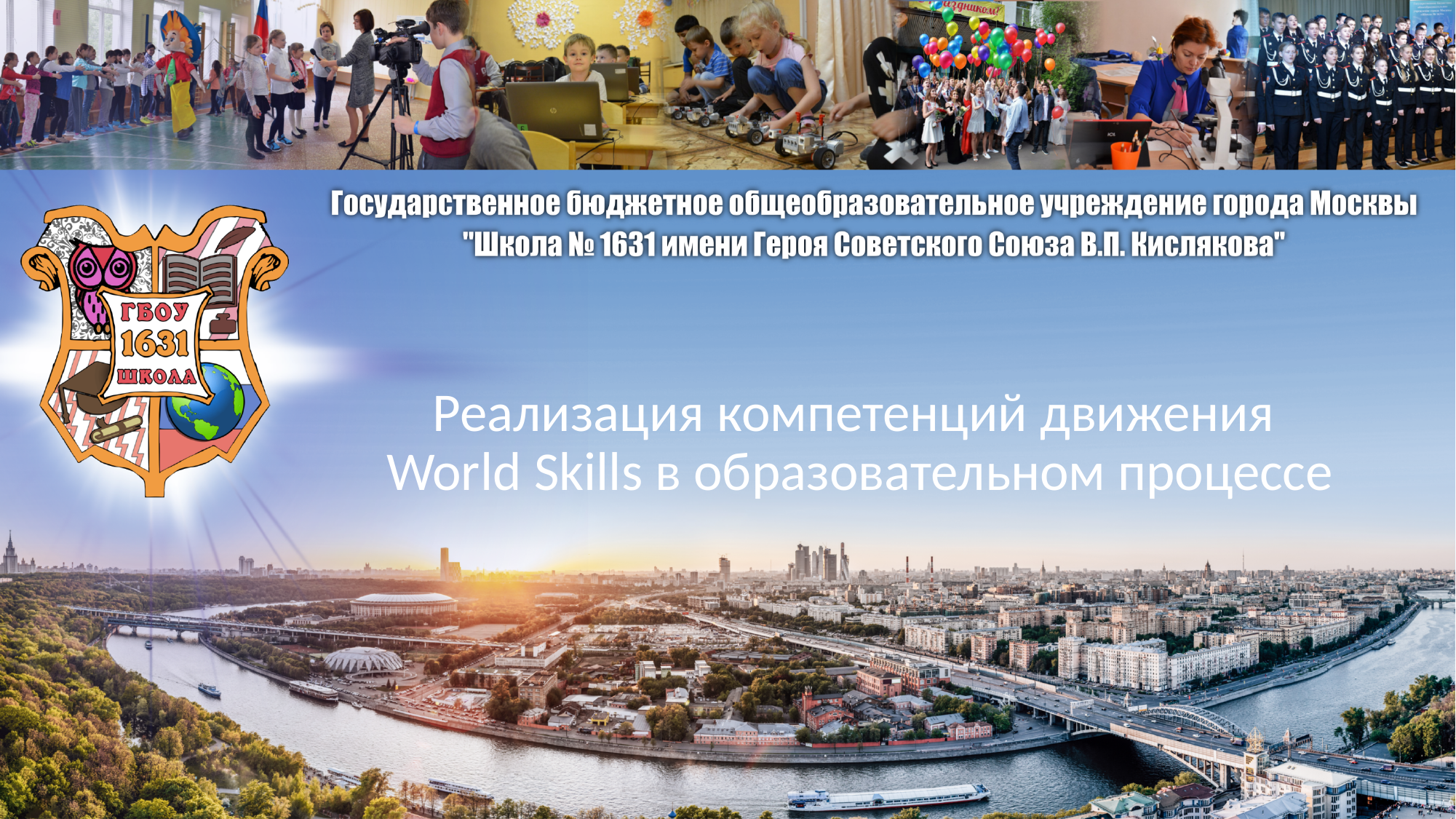

# Реализация компетенций движения World Skills в образовательном процессе